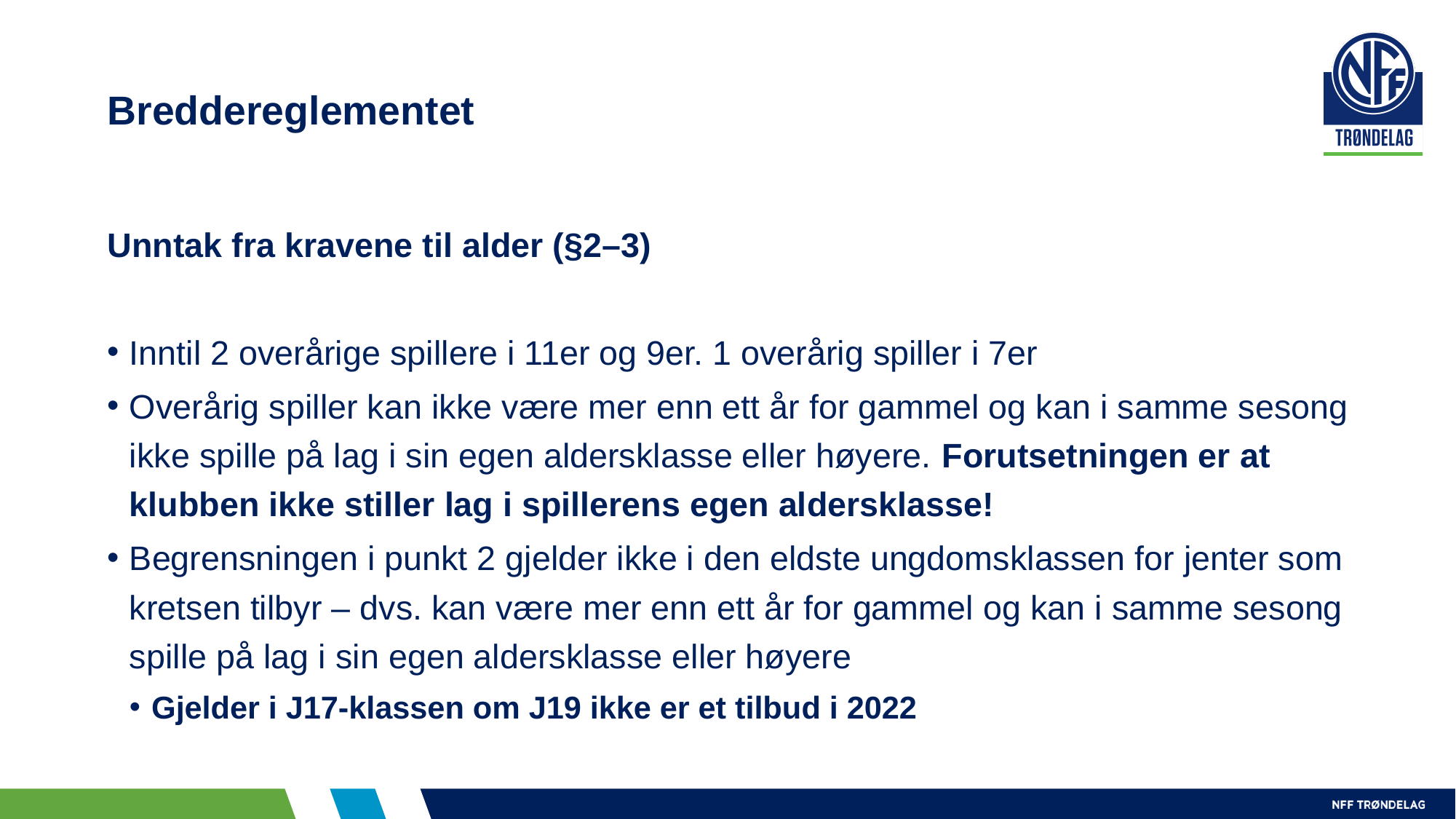

# Breddereglementet
Unntak fra kravene til alder (§2–3)

Inntil 2 overårige spillere i 11er og 9er. 1 overårig spiller i 7er
Overårig spiller kan ikke være mer enn ett år for gammel og kan i samme sesong ikke spille på lag i sin egen aldersklasse eller høyere. Forutsetningen er at klubben ikke stiller lag i spillerens egen aldersklasse!
Begrensningen i punkt 2 gjelder ikke i den eldste ungdomsklassen for jenter som kretsen tilbyr – dvs. kan være mer enn ett år for gammel og kan i samme sesong spille på lag i sin egen aldersklasse eller høyere
Gjelder i J17-klassen om J19 ikke er et tilbud i 2022